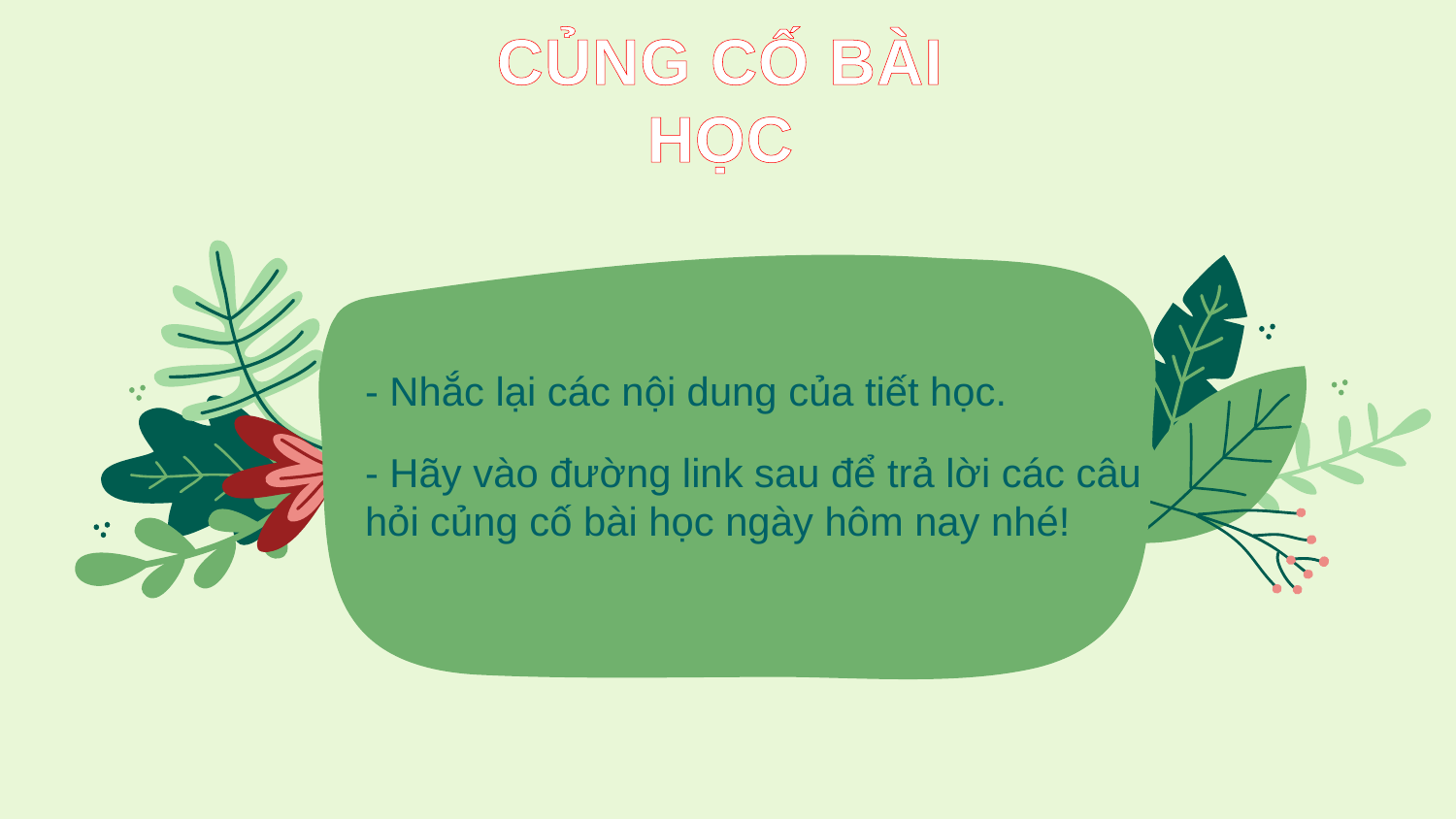

CỦNG CỐ BÀI HỌC
- Nhắc lại các nội dung của tiết học.
- Hãy vào đường link sau để trả lời các câu hỏi củng cố bài học ngày hôm nay nhé!